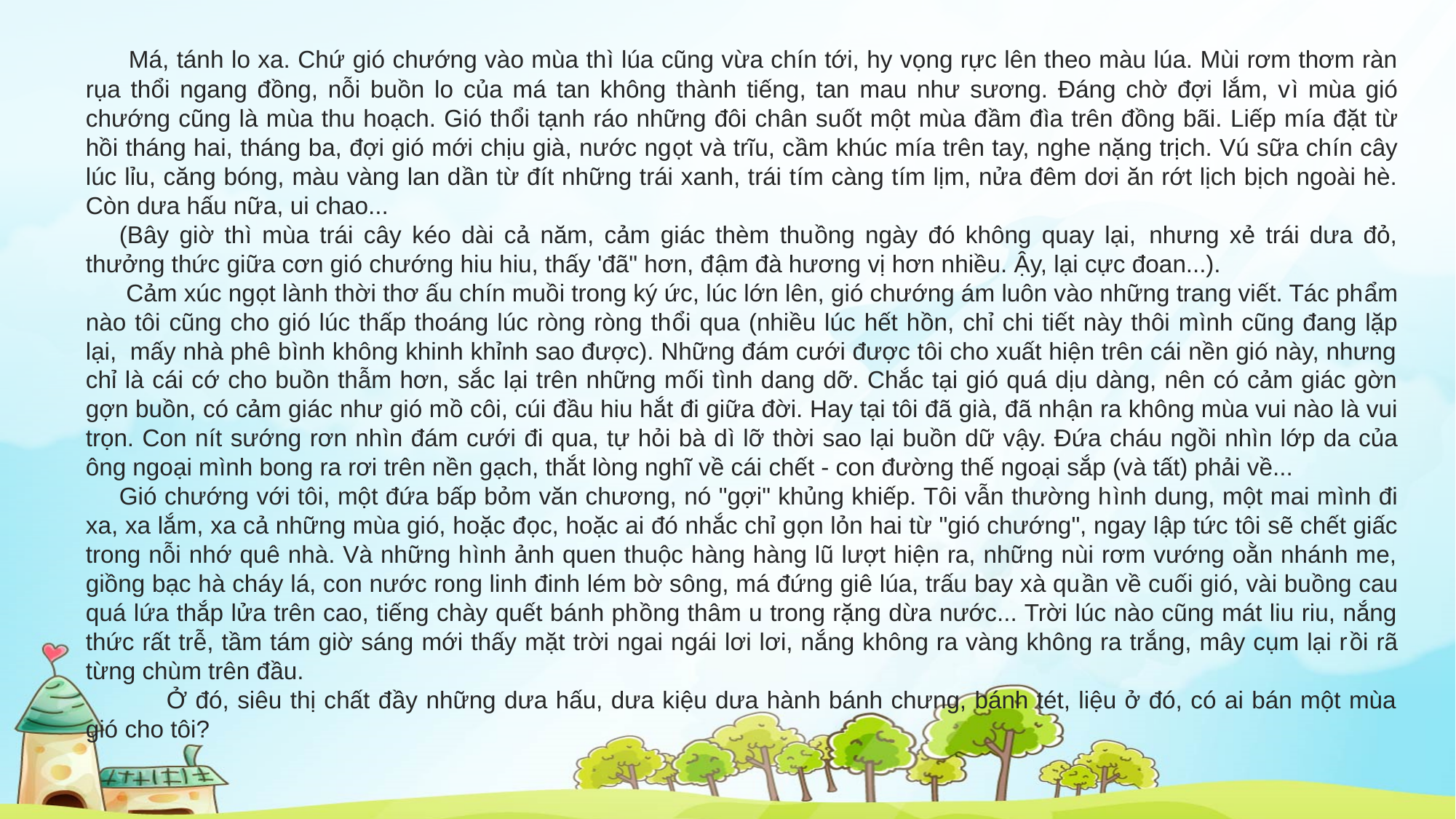

Má, tánh lo xa. Chứ gió chướng vào mùa thì lúa cũng vừa chín tới, hy vọng rực lên theo màu lúa. Mùi rơm thơm ràn rụa thổi ngang đồng, nỗi buồn lo của má tan không thành tiếng, tan mau như sương. Đáng chờ đợi lắm, vì mùa gió chướng cũng là mùa thu hoạch. Gió thổi tạnh ráo những đôi chân suốt một mùa đầm đìa trên đồng bãi. Liếp mía đặt từ hồi tháng hai, tháng ba, đợi gió mới chịu già, nước ngọt và trĩu, cầm khúc mía trên tay, nghe nặng trịch. Vú sữa chín cây lúc lỉu, căng bóng, màu vàng lan dần từ đít những trái xanh, trái tím càng tím lịm, nửa đêm dơi ăn rớt lịch bịch ngoài hè. Còn dưa hấu nữa, ui chao...
     (Bây giờ thì mùa trái cây kéo dài cả năm, cảm giác thèm thuồng ngày đó không quay lại,  nhưng xẻ trái dưa đỏ, thưởng thức giữa cơn gió chướng hiu hiu, thấy 'đã" hơn, đậm đà hương vị hơn nhiều. Ậy, lại cực đoan...).
      Cảm xúc ngọt lành thời thơ ấu chín muồi trong ký ức, lúc lớn lên, gió chướng ám luôn vào những trang viết. Tác phẩm nào tôi cũng cho gió lúc thấp thoáng lúc ròng ròng thổi qua (nhiều lúc hết hồn, chỉ chi tiết này thôi mình cũng đang lặp lại,  mấy nhà phê bình không khinh khỉnh sao được). Những đám cưới được tôi cho xuất hiện trên cái nền gió này, nhưng chỉ là cái cớ cho buồn thẫm hơn, sắc lại trên những mối tình dang dỡ. Chắc tại gió quá dịu dàng, nên có cảm giác gờn gợn buồn, có cảm giác như gió mồ côi, cúi đầu hiu hắt đi giữa đời. Hay tại tôi đã già, đã nhận ra không mùa vui nào là vui trọn. Con nít sướng rơn nhìn đám cưới đi qua, tự hỏi bà dì lỡ thời sao lại buồn dữ vậy. Đứa cháu ngồi nhìn lớp da của ông ngoại mình bong ra rơi trên nền gạch, thắt lòng nghĩ về cái chết - con đường thế ngoại sắp (và tất) phải về...
     Gió chướng với tôi, một đứa bấp bỏm văn chương, nó "gợi" khủng khiếp. Tôi vẫn thường hình dung, một mai mình đi xa, xa lắm, xa cả những mùa gió, hoặc đọc, hoặc ai đó nhắc chỉ gọn lỏn hai từ "gió chướng", ngay lập tức tôi sẽ chết giấc trong nỗi nhớ quê nhà. Và những hình ảnh quen thuộc hàng hàng lũ lượt hiện ra, những nùi rơm vướng oằn nhánh me, giồng bạc hà cháy lá, con nước rong linh đinh lém bờ sông, má đứng giê lúa, trấu bay xà quần về cuối gió, vài buồng cau quá lứa thắp lửa trên cao, tiếng chày quết bánh phồng thâm u trong rặng dừa nước... Trời lúc nào cũng mát liu riu, nắng thức rất trễ, tầm tám giờ sáng mới thấy mặt trời ngai ngái lơi lơi, nắng không ra vàng không ra trắng, mây cụm lại rồi rã từng chùm trên đầu.
            Ở đó, siêu thị chất đầy những dưa hấu, dưa kiệu dưa hành bánh chưng, bánh tét, liệu ở đó, có ai bán một mùa gió cho tôi?